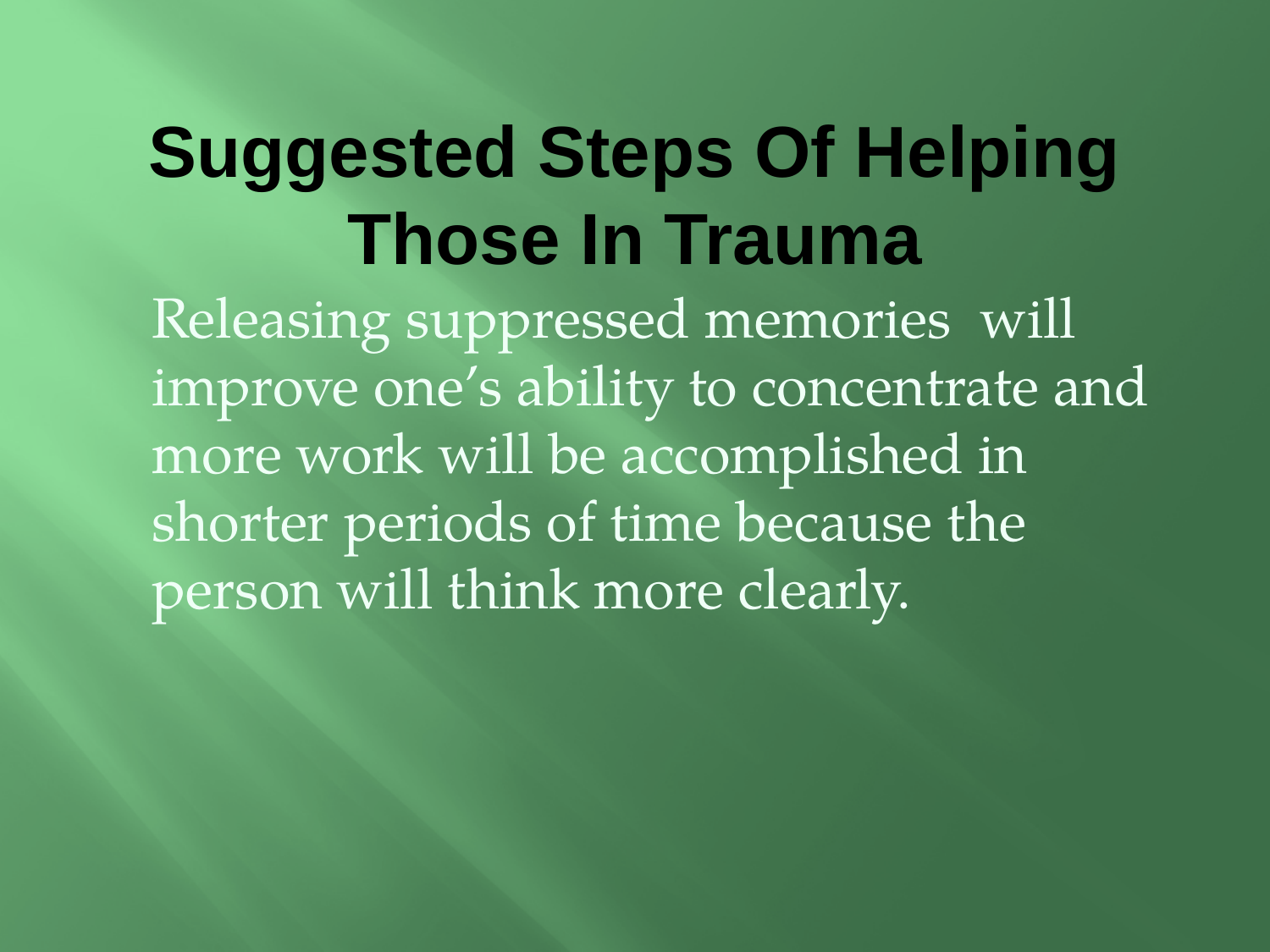

# Suggested Steps Of Helping Those In Trauma
	Releasing suppressed memories  will improve one’s ability to concentrate and more work will be accomplished in shorter periods of time because the person will think more clearly.